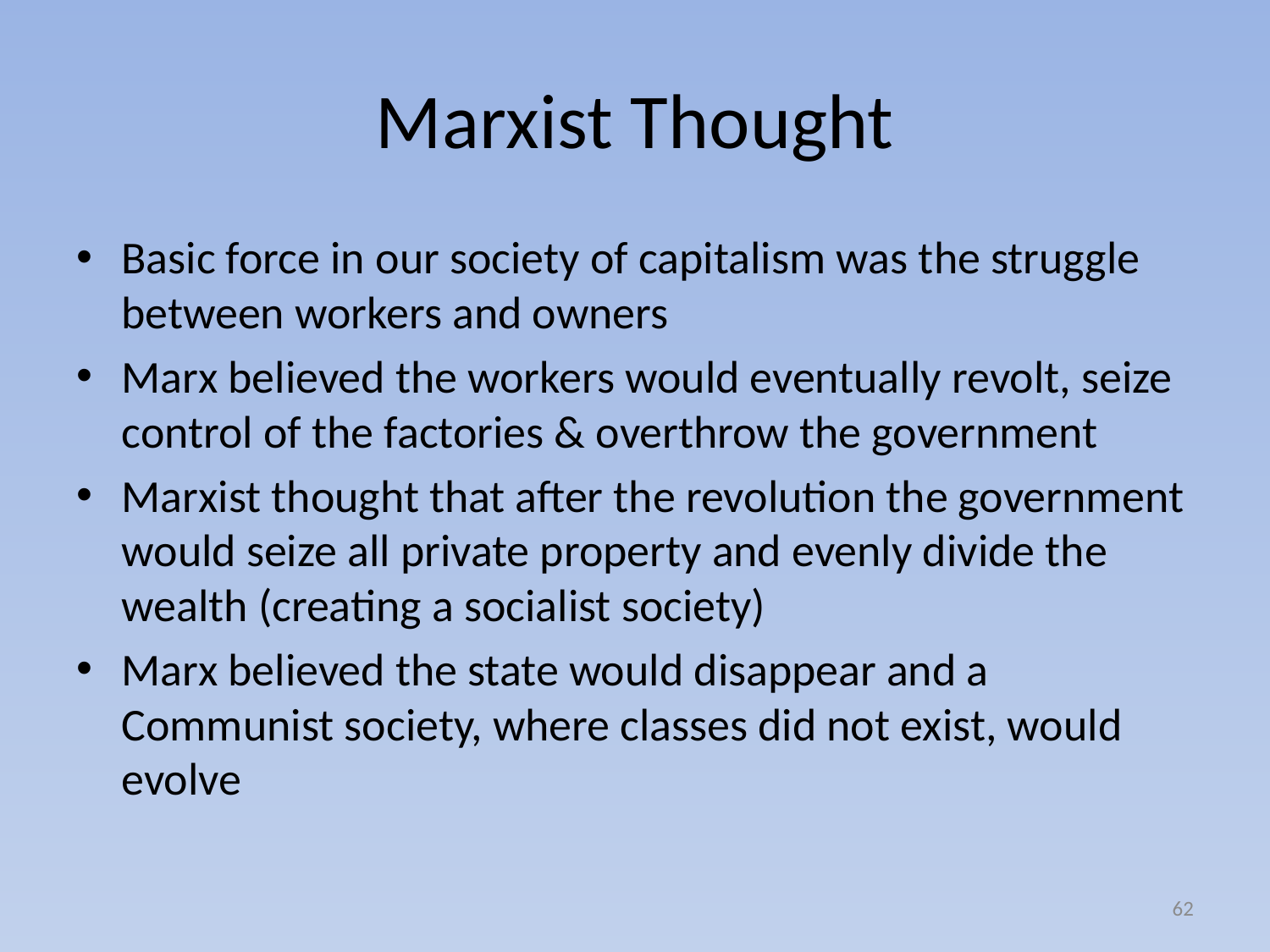

# Marxist Thought
Basic force in our society of capitalism was the struggle between workers and owners
Marx believed the workers would eventually revolt, seize control of the factories & overthrow the government
Marxist thought that after the revolution the government would seize all private property and evenly divide the wealth (creating a socialist society)
Marx believed the state would disappear and a Communist society, where classes did not exist, would evolve
62